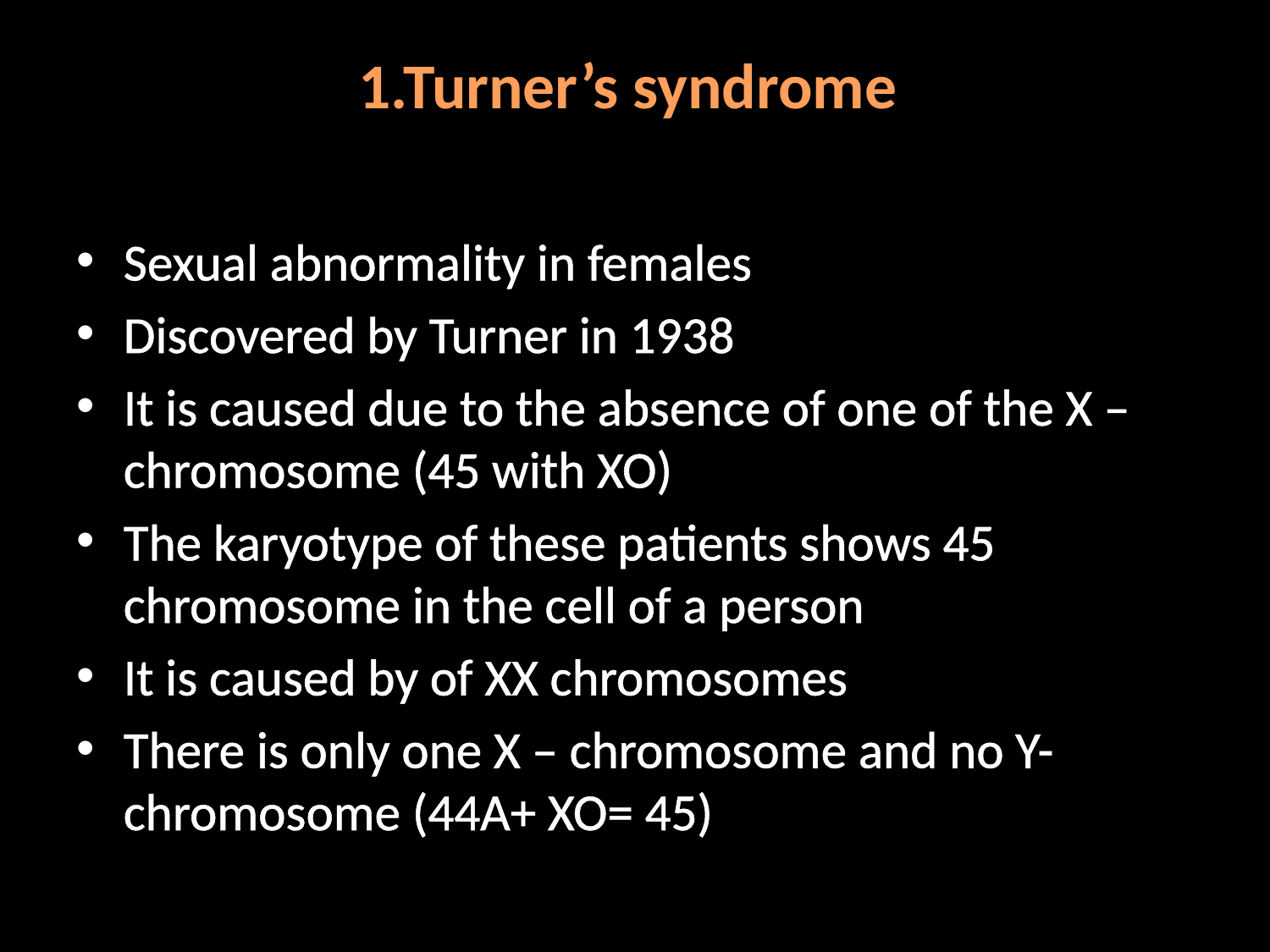

# 1.Turner’s syndrome
Sexual abnormality in females
Discovered by Turner in 1938
It is caused due to the absence of one of the X – chromosome (45 with XO)
The karyotype of these patients shows 45 chromosome in the cell of a person
It is caused by of XX chromosomes
There is only one X – chromosome and no Y- chromosome (44A+ XO= 45)